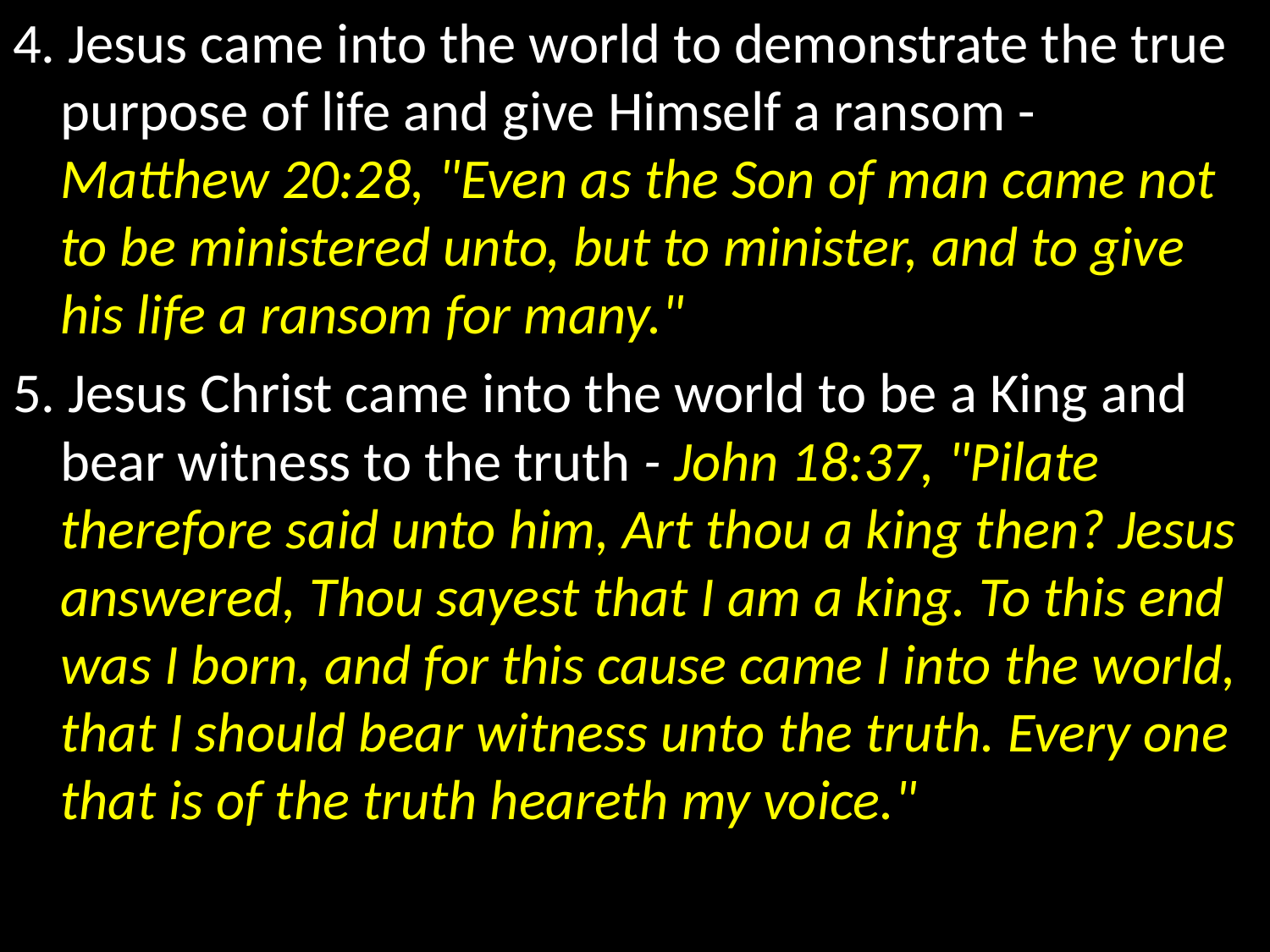

4. Jesus came into the world to demonstrate the true purpose of life and give Himself a ransom - Matthew 20:28, "Even as the Son of man came not to be ministered unto, but to minister, and to give his life a ransom for many."
5. Jesus Christ came into the world to be a King and bear witness to the truth - John 18:37, "Pilate therefore said unto him, Art thou a king then? Jesus answered, Thou sayest that I am a king. To this end was I born, and for this cause came I into the world, that I should bear witness unto the truth. Every one that is of the truth heareth my voice."